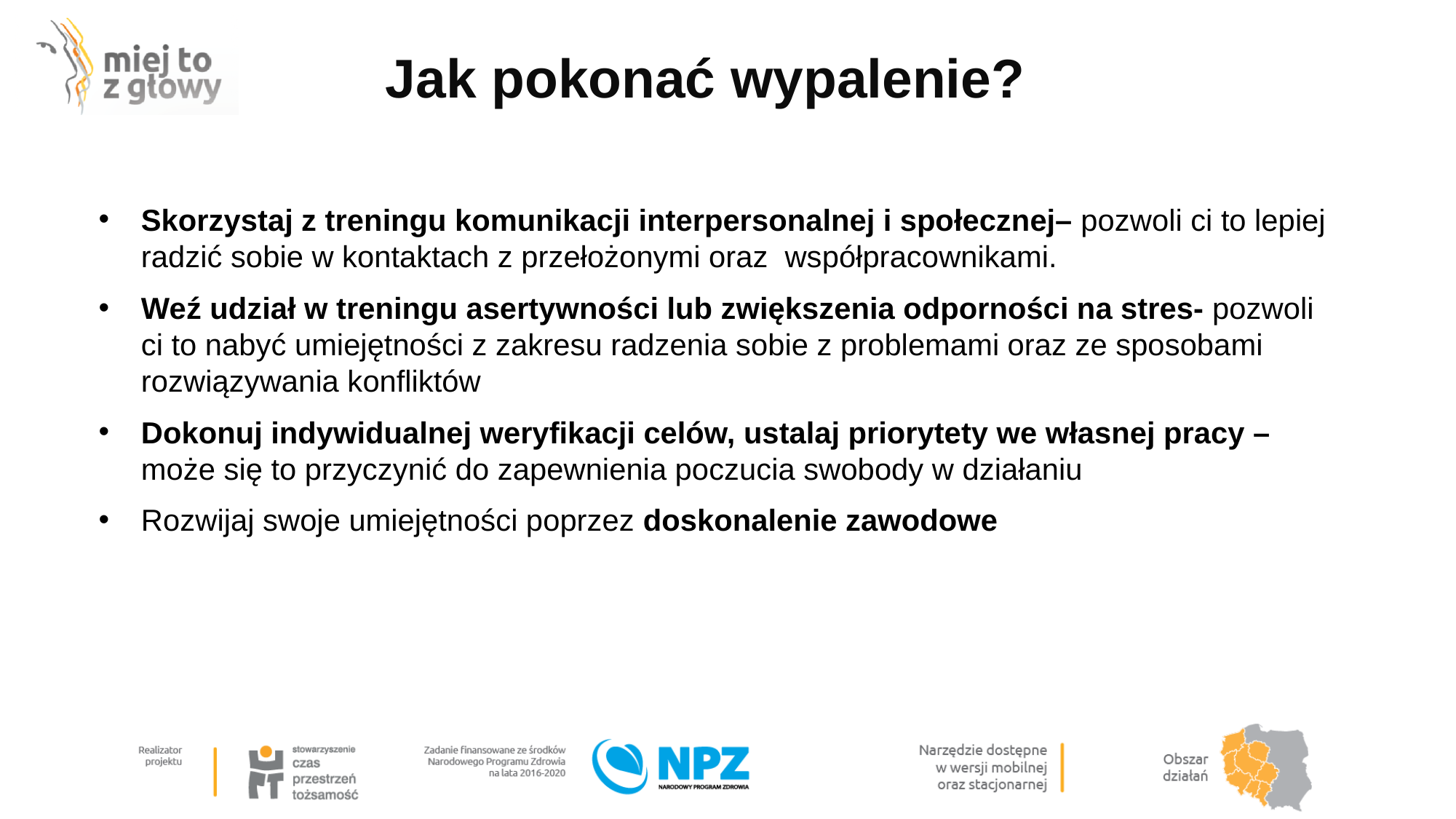

Jak pokonać wypalenie?
Skorzystaj z treningu komunikacji interpersonalnej i społecznej– pozwoli ci to lepiej radzić sobie w kontaktach z przełożonymi oraz  współpracownikami.
Weź udział w treningu asertywności lub zwiększenia odporności na stres- pozwoli ci to nabyć umiejętności z zakresu radzenia sobie z problemami oraz ze sposobami rozwiązywania konfliktów
Dokonuj indywidualnej weryfikacji celów, ustalaj priorytety we własnej pracy – może się to przyczynić do zapewnienia poczucia swobody w działaniu
Rozwijaj swoje umiejętności poprzez doskonalenie zawodowe